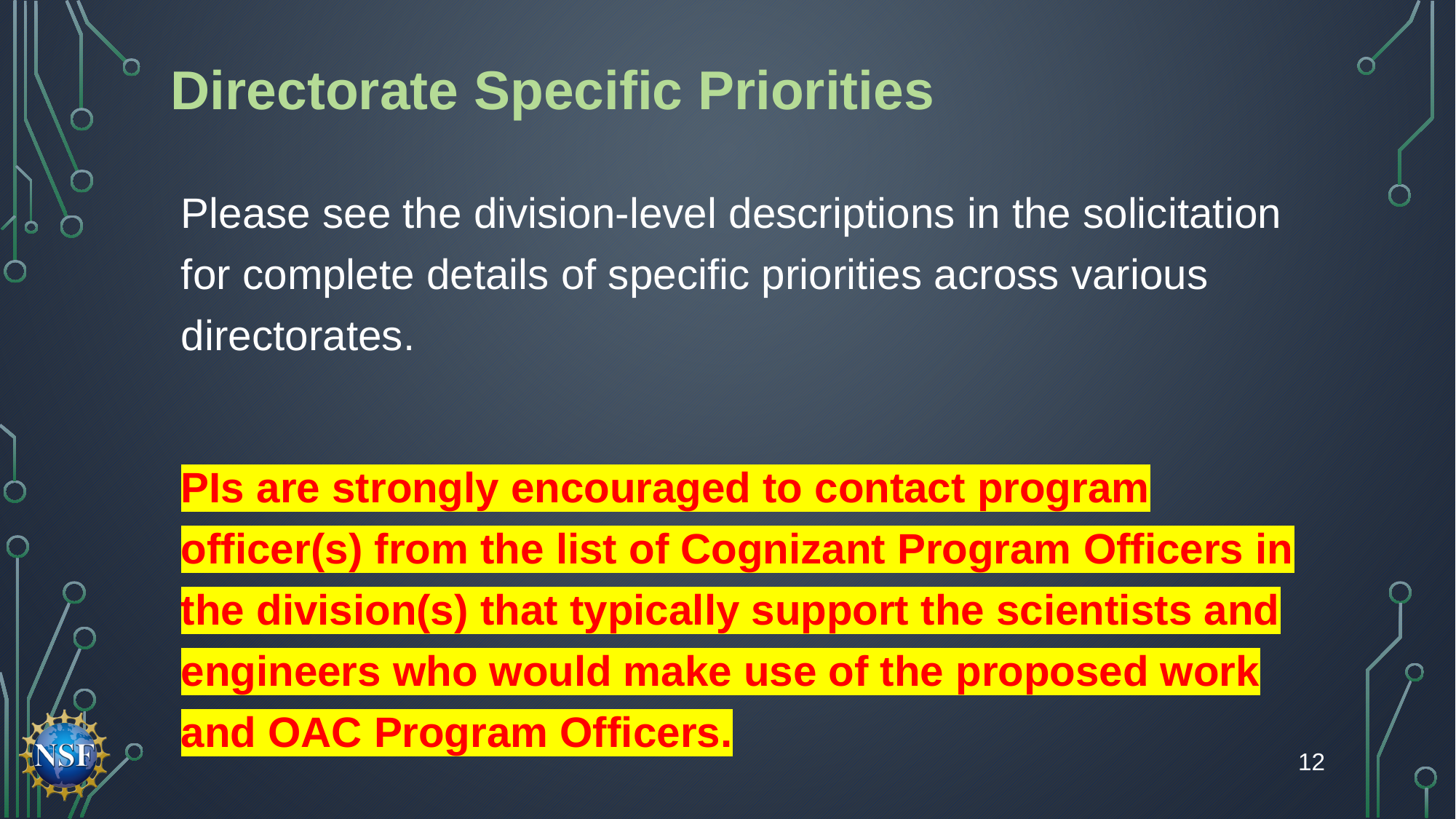

# Directorate Specific Priorities
Please see the division-level descriptions in the solicitation for complete details of specific priorities across various directorates.

PIs are strongly encouraged to contact program officer(s) from the list of Cognizant Program Officers in the division(s) that typically support the scientists and engineers who would make use of the proposed work and OAC Program Officers.

12